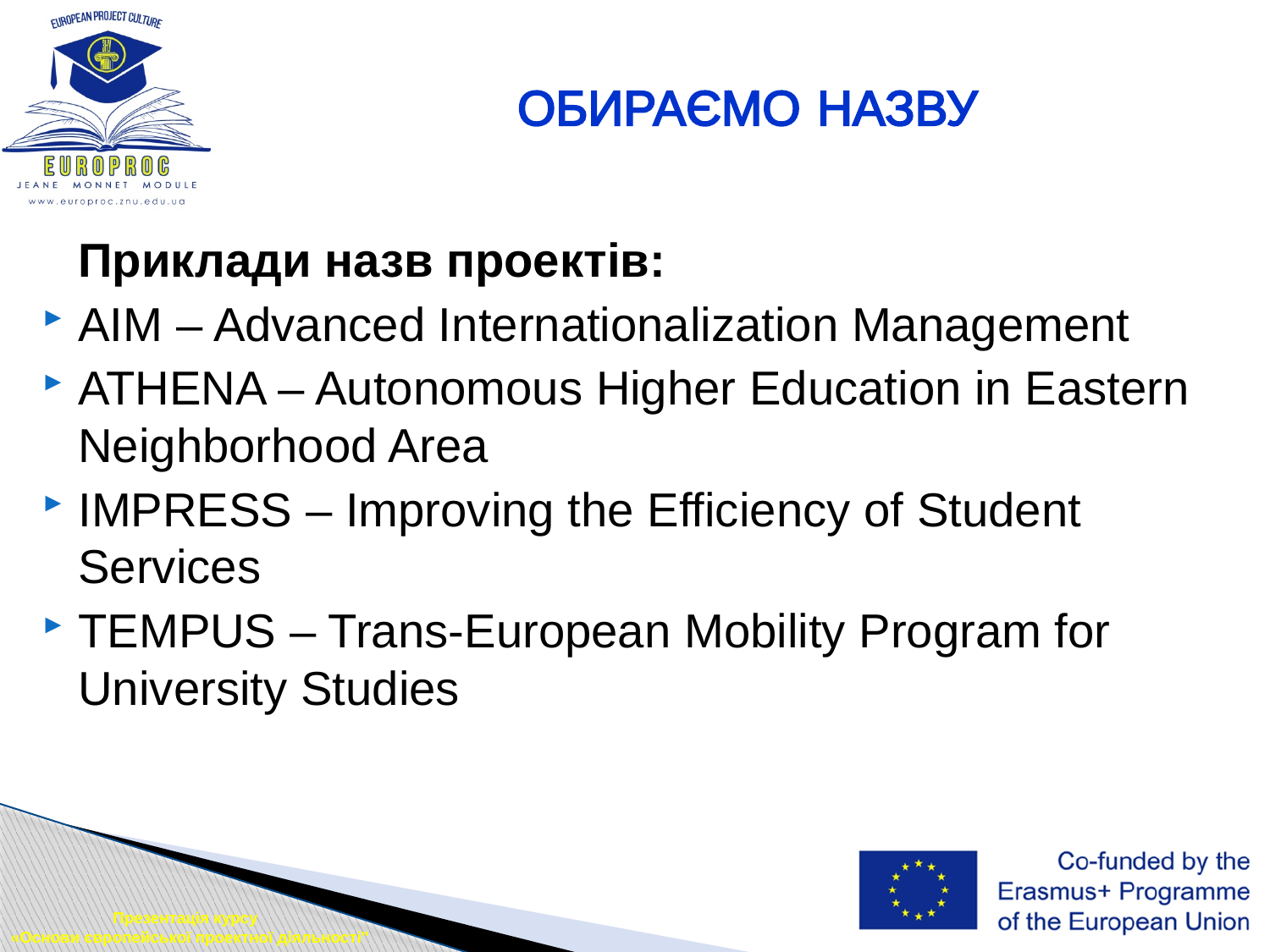

# ОБИРАЄМО НАЗВУ
	Приклади назв проектів:
AIM – Advanced Internationalization Management
ATHENA – Autonomous Higher Education in Eastern Neighborhood Area
IMPRESS – Improving the Efficiency of Student Services
TEMPUS – Trans-European Mobility Program for University Studies

Презентація курсу
 «Основи європейської проектної діяльності"